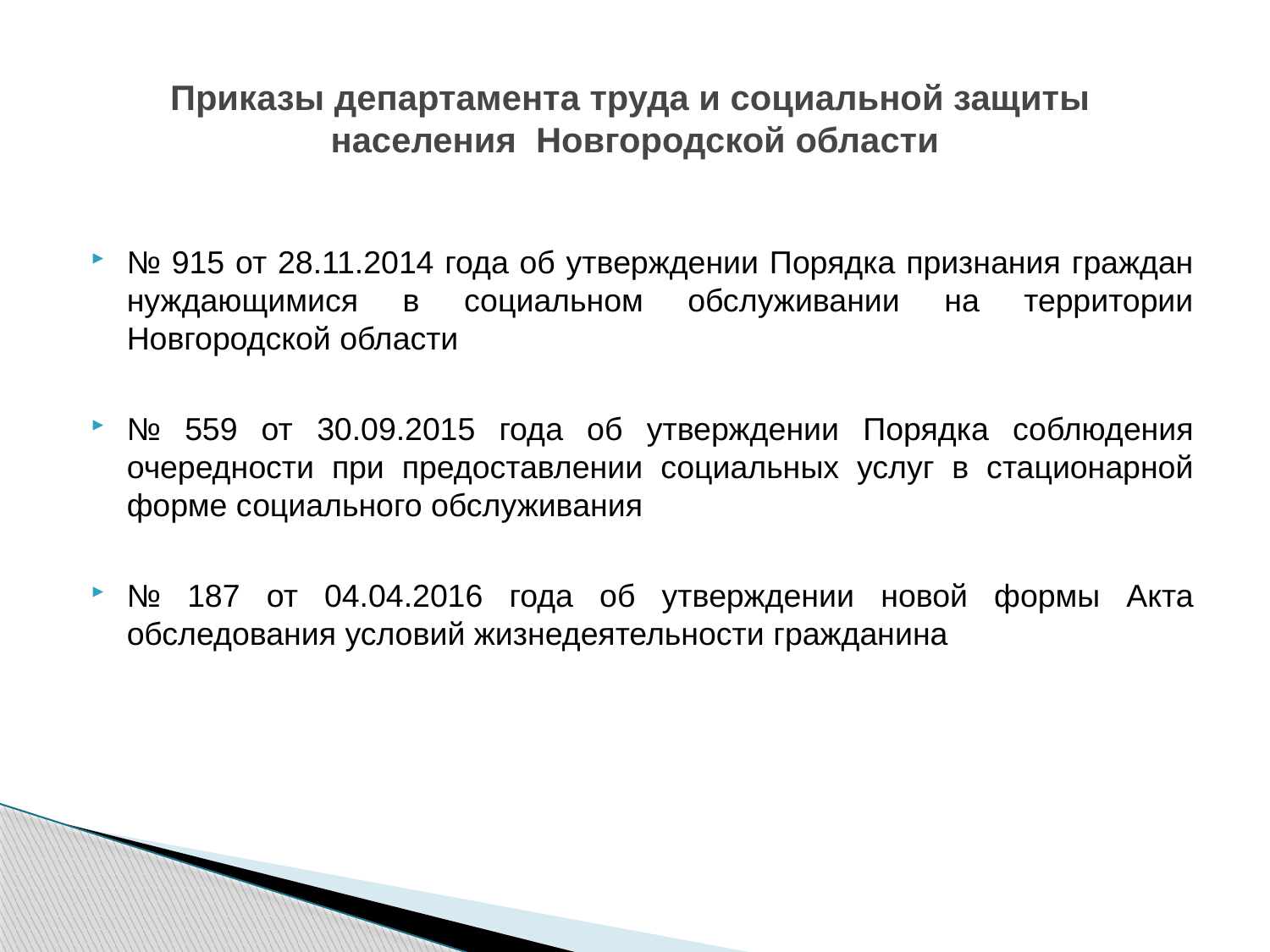

# Приказы департамента труда и социальной защиты населения  Новгородской области
№ 915 от 28.11.2014 года об утверждении Порядка признания граждан нуждающимися в социальном обслуживании на территории Новгородской области

№ 559 от 30.09.2015 года об утверждении Порядка соблюдения очередности при предоставлении социальных услуг в стационарной форме социального обслуживания

№ 187 от 04.04.2016 года об утверждении новой формы Акта обследования условий жизнедеятельности гражданина